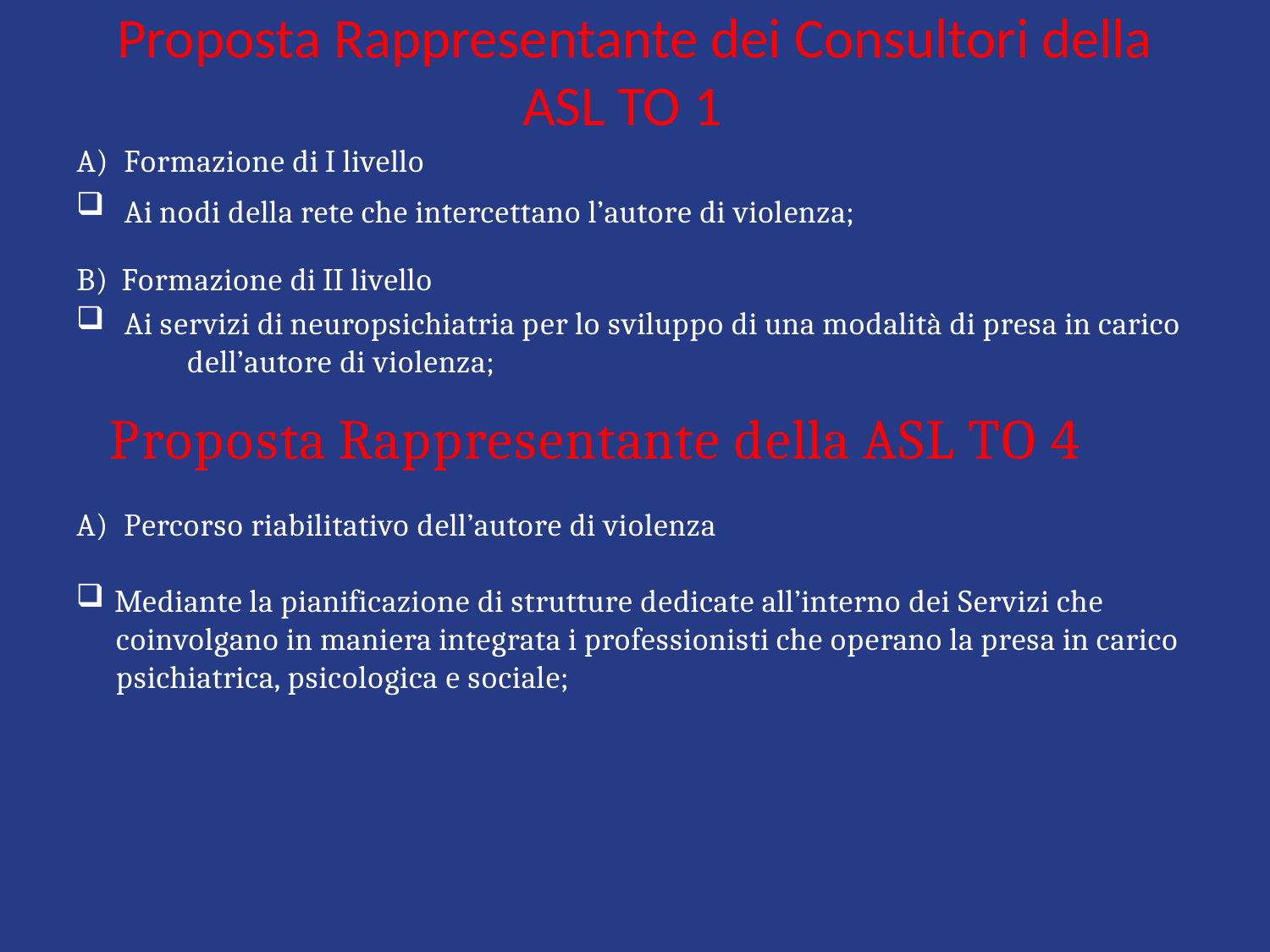

# Proposta Rappresentante dei Consultori della ASL TO 1
Formazione di I livello

Ai nodi della rete che intercettano l’autore di violenza;

B)  Formazione di II livello
Ai servizi di neuropsichiatria per lo sviluppo di una modalità di presa in carico           dell’autore di violenza;

Proposta Rappresentante della ASL TO 4
Percorso riabilitativo dell’autore di violenza

Mediante la pianificazione di strutture dedicate all’interno dei Servizi che coinvolgano in maniera integrata i professionisti che operano la presa in carico psichiatrica, psicologica e sociale;